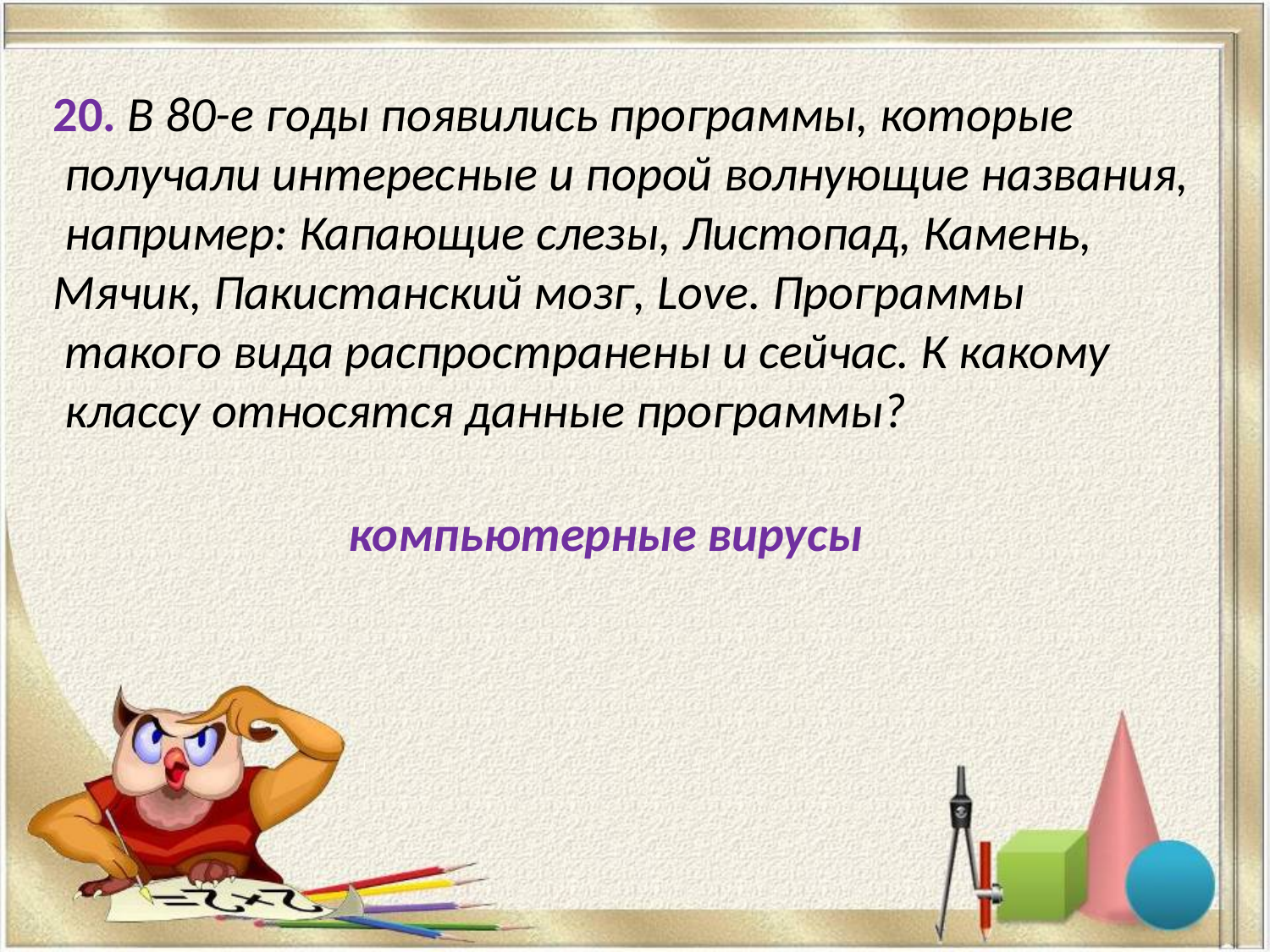

20. В 80-е годы появились программы, которые
 получали интересные и порой волнующие названия,
 например: Капающие слезы, Листопад, Камень,
Мячик, Пакистанский мозг, Love. Программы
 такого вида распространены и сейчас. К какому
 классу относятся данные программы?
 компьютерные вирусы